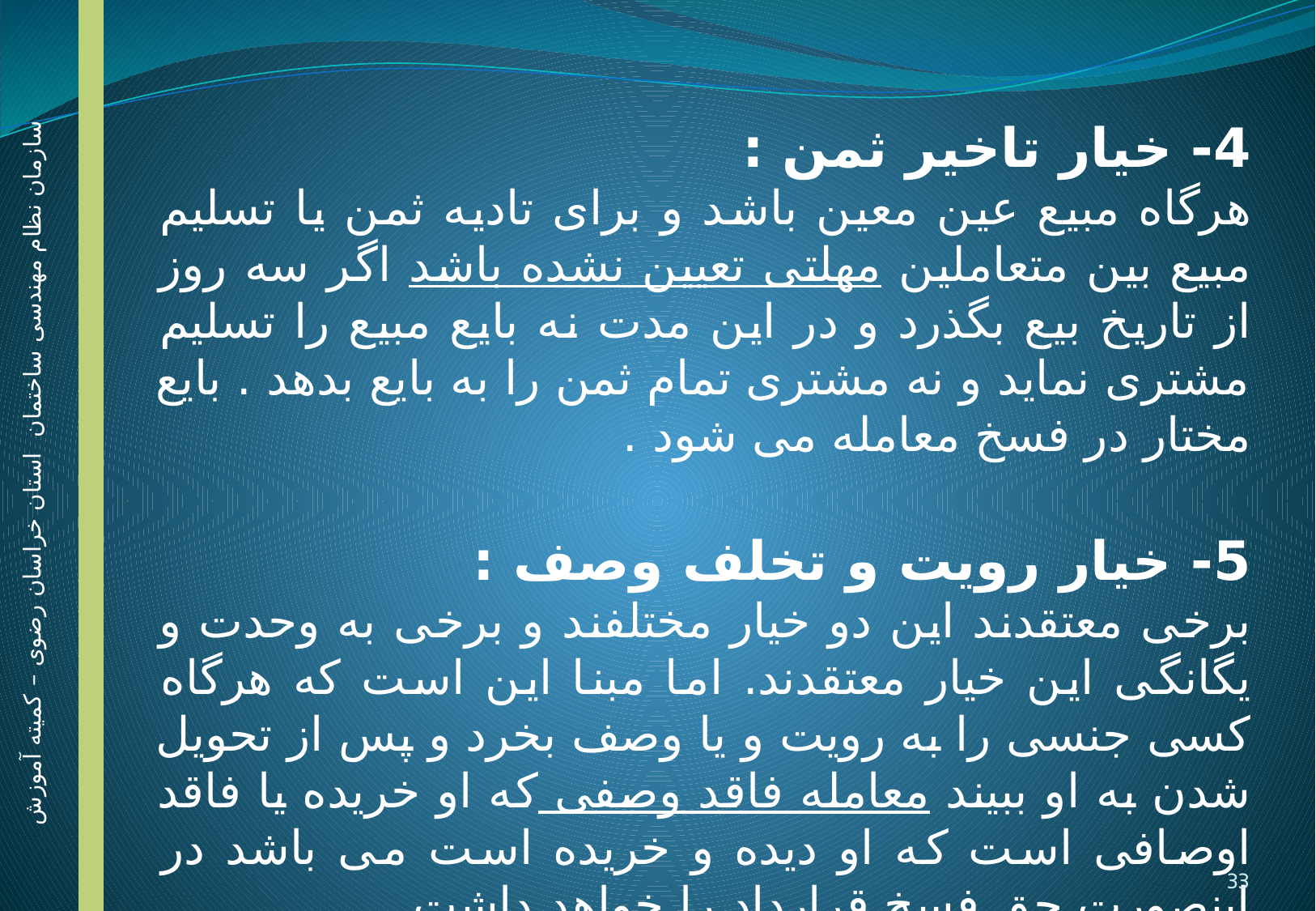

4- خیار تاخیر ثمن :
هرگاه مبیع عین معین باشد و برای تادیه ثمن یا تسلیم مبیع بین متعاملین مهلتی تعیین نشده باشد اگر سه روز از تاریخ بیع بگذرد و در این مدت نه بایع مبیع را تسلیم مشتری نماید و نه مشتری تمام ثمن را به بایع بدهد . بایع مختار در فسخ معامله می شود .

5- خیار رویت و تخلف وصف :
برخی معتقدند این دو خیار مختلفند و برخی به وحدت و یگانگی این خیار معتقدند. اما مبنا این است که هرگاه کسی جنسی را به رویت و یا وصف بخرد و پس از تحویل شدن به او ببیند معامله فاقد وصفی که او خریده یا فاقد اوصافی است که او دیده و خریده است می باشد در اینصورت حق فسخ قرارداد را خواهد داشت .
سازمان نظام مهندسی ساختمان  استان خراسان رضوی – کمیته آموزش

33